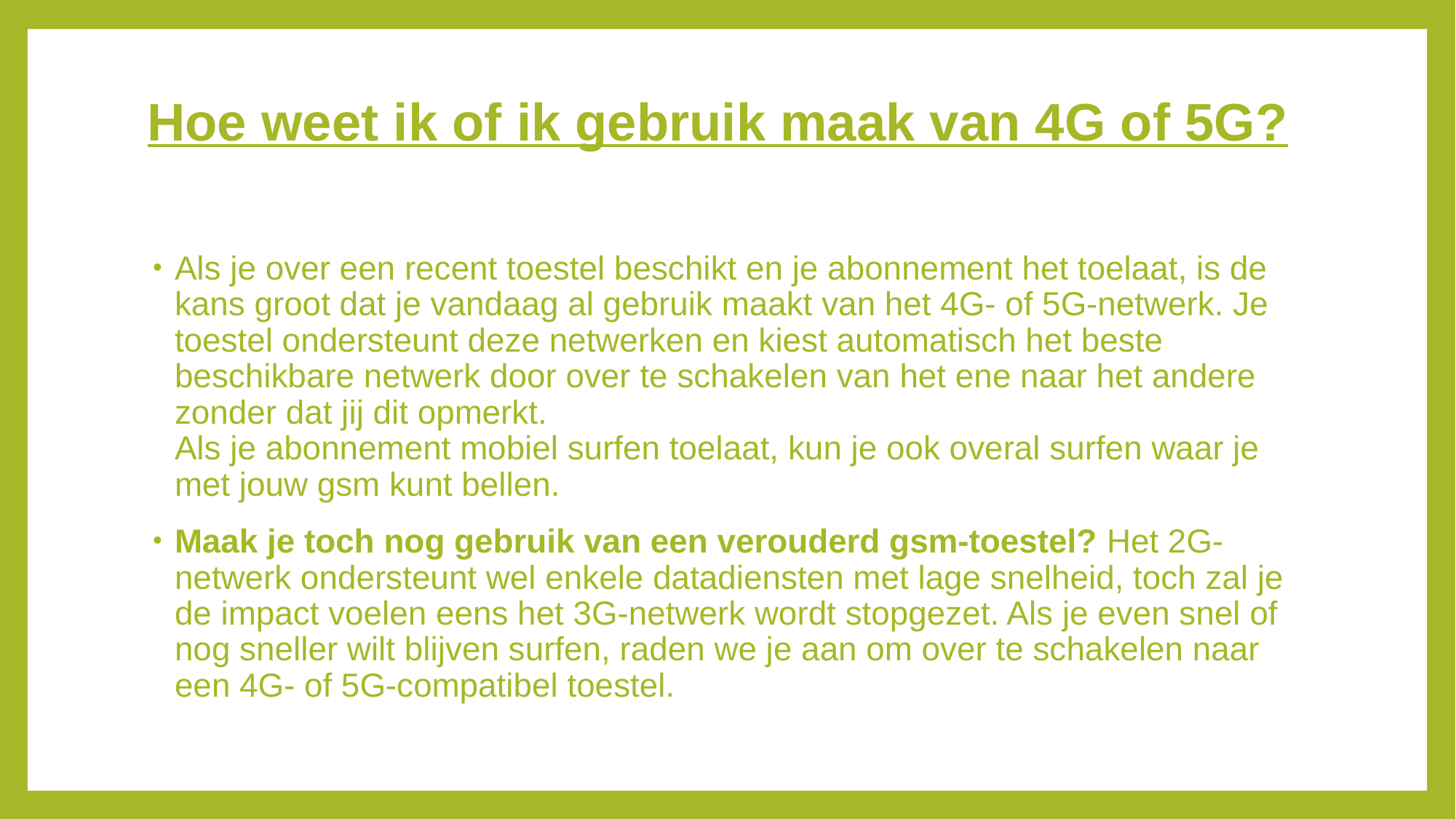

# Hoe weet ik of ik gebruik maak van 4G of 5G?
Als je over een recent toestel beschikt en je abonnement het toelaat, is de kans groot dat je vandaag al gebruik maakt van het 4G- of 5G-netwerk. Je toestel ondersteunt deze netwerken en kiest automatisch het beste beschikbare netwerk door over te schakelen van het ene naar het andere zonder dat jij dit opmerkt.
Als je abonnement mobiel surfen toelaat, kun je ook overal surfen waar je met jouw gsm kunt bellen.
Maak je toch nog gebruik van een verouderd gsm-toestel? Het 2G-netwerk ondersteunt wel enkele datadiensten met lage snelheid, toch zal je de impact voelen eens het 3G-netwerk wordt stopgezet. Als je even snel of nog sneller wilt blijven surfen, raden we je aan om over te schakelen naar een 4G- of 5G-compatibel toestel.